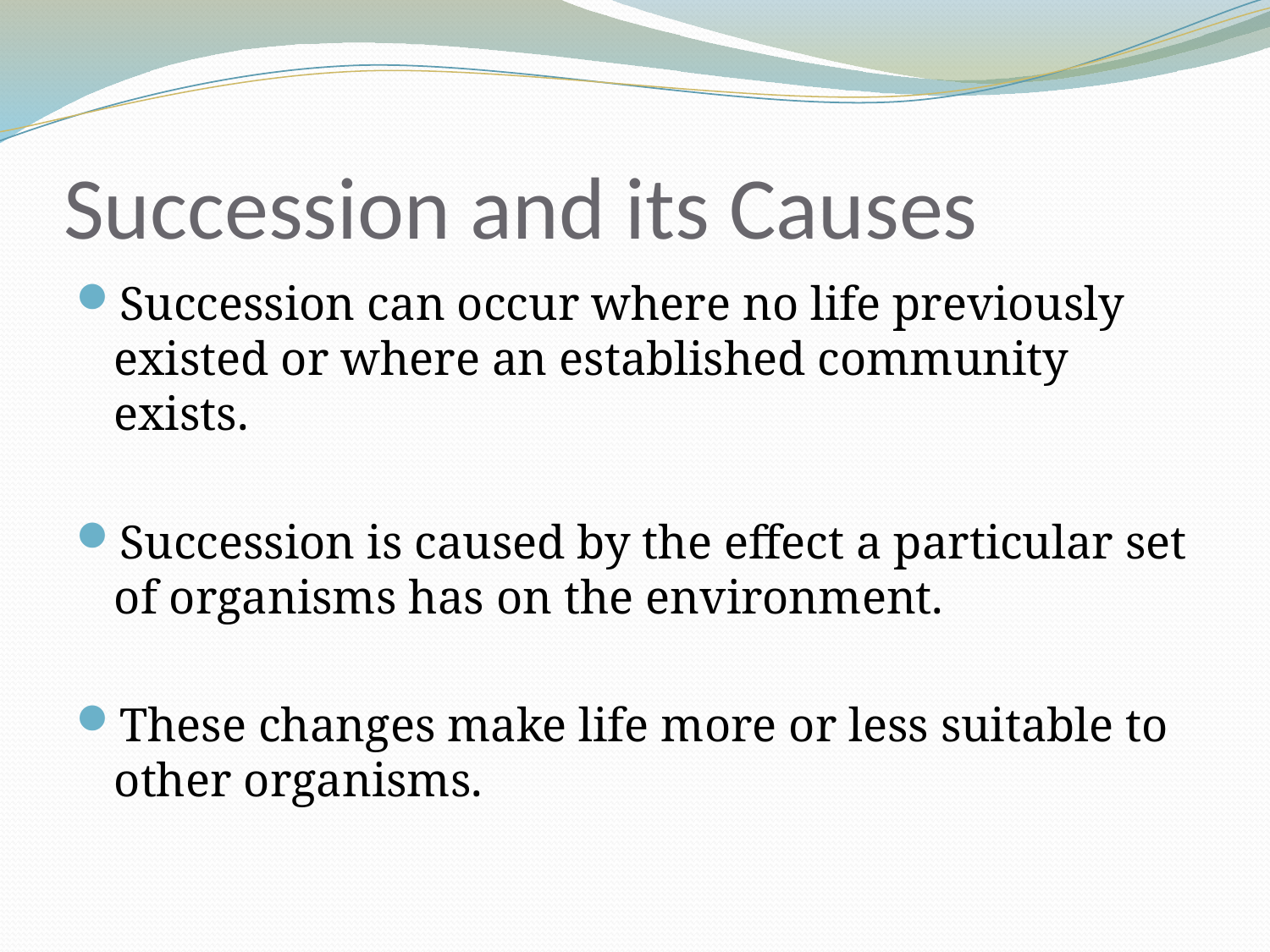

# Succession and its Causes
Succession can occur where no life previously existed or where an established community exists.

Succession is caused by the effect a particular set of organisms has on the environment.

These changes make life more or less suitable to other organisms.